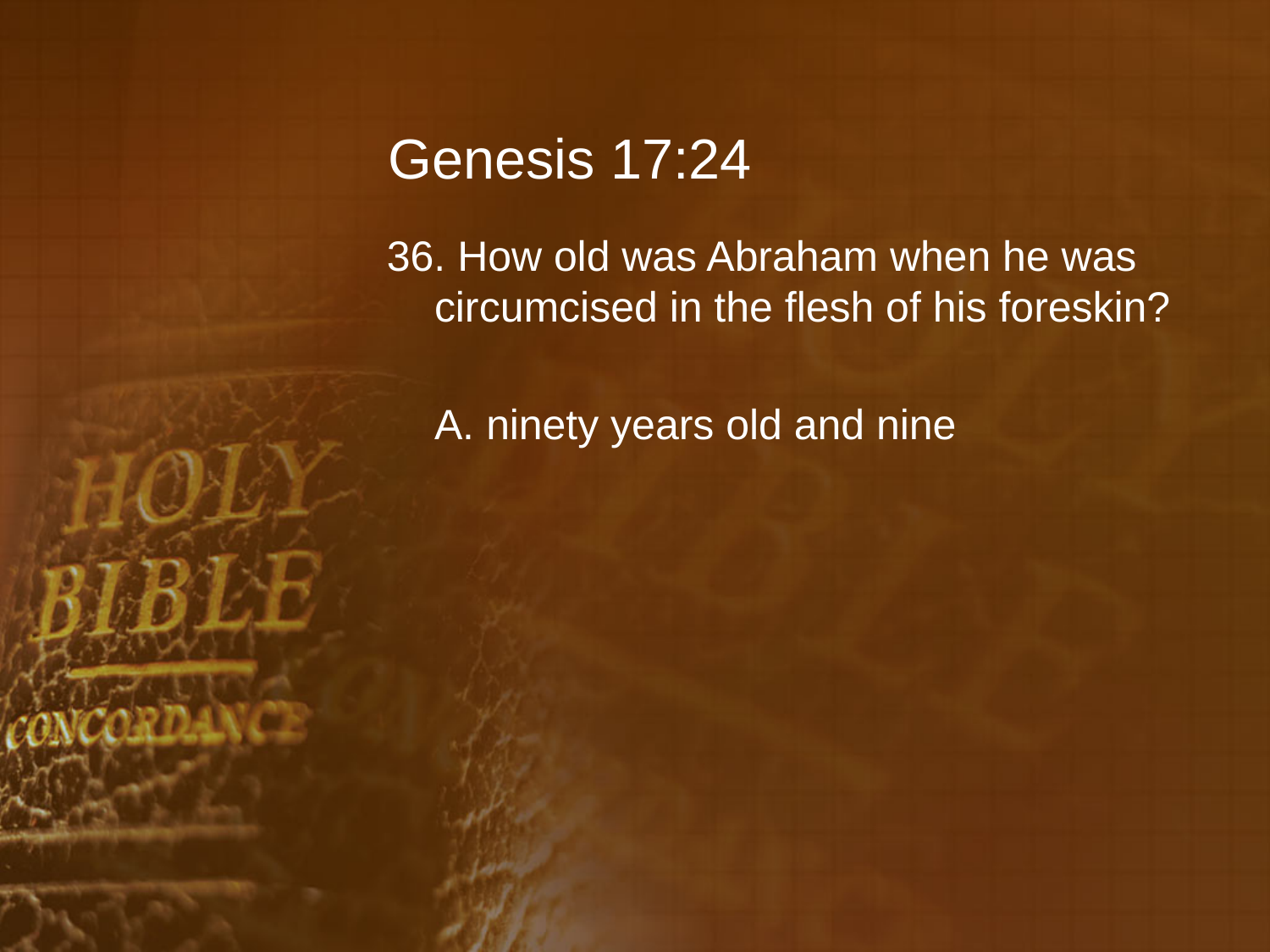

# Genesis 17:24
36. How old was Abraham when he was circumcised in the flesh of his foreskin?

	A. ninety years old and nine